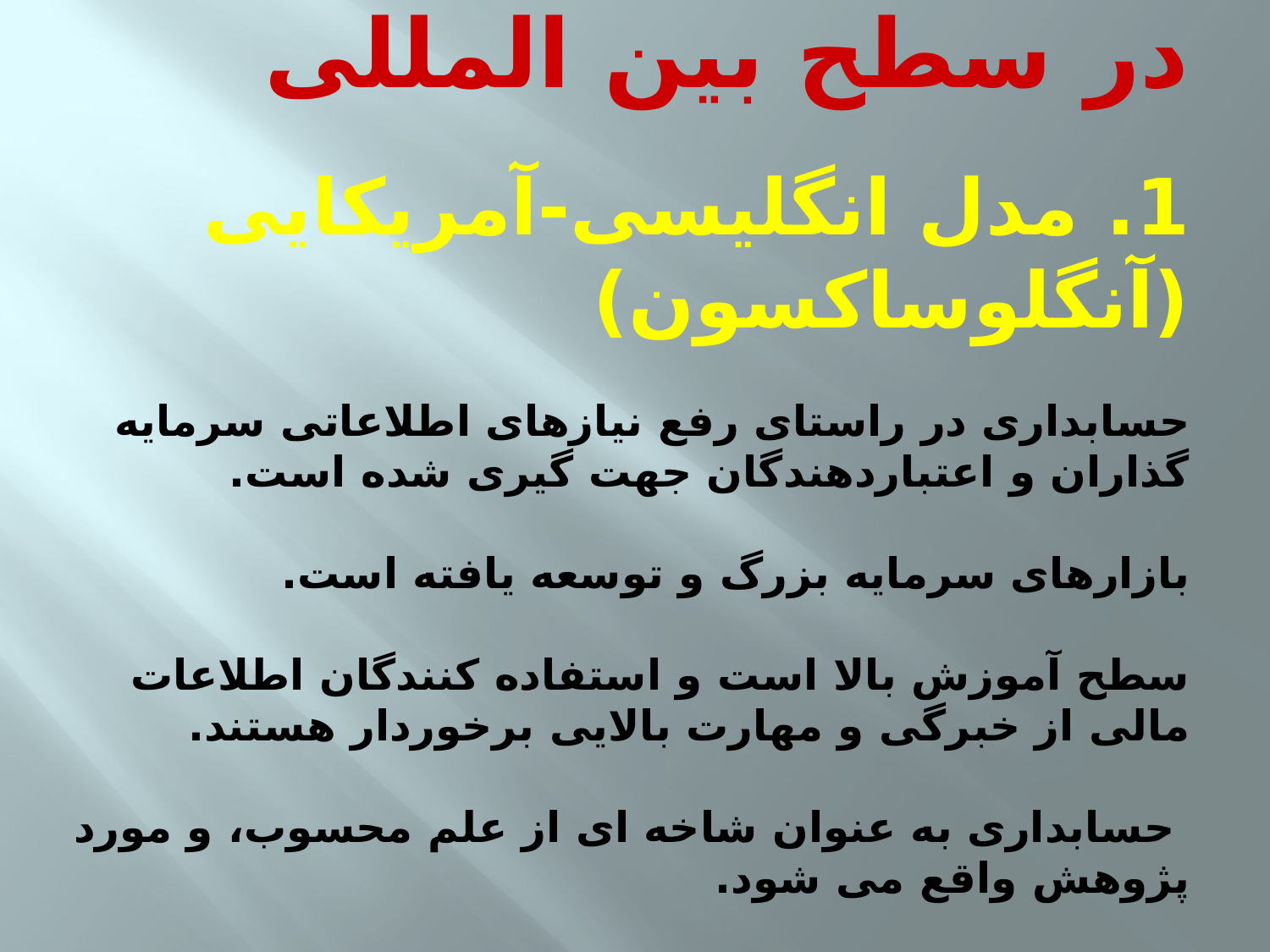

# مدلهای عمده حسابداری در سطح بین المللی 1. مدل انگلیسی-آمریکایی (آنگلوساکسون) حسابداری در راستای رفع نیازهای اطلاعاتی سرمایه گذاران و اعتباردهندگان جهت گیری شده است. بازارهای سرمایه بزرگ و توسعه یافته است. سطح آموزش بالا است و استفاده کنندگان اطلاعات مالی از خبرگی و مهارت بالایی برخوردار هستند. حسابداری به عنوان شاخه ای از علم محسوب، و مورد پژوهش واقع می شود. آمریکا، انگلیس،کانادا و استرالیا در این طبقه بندی قرار میگیرند.